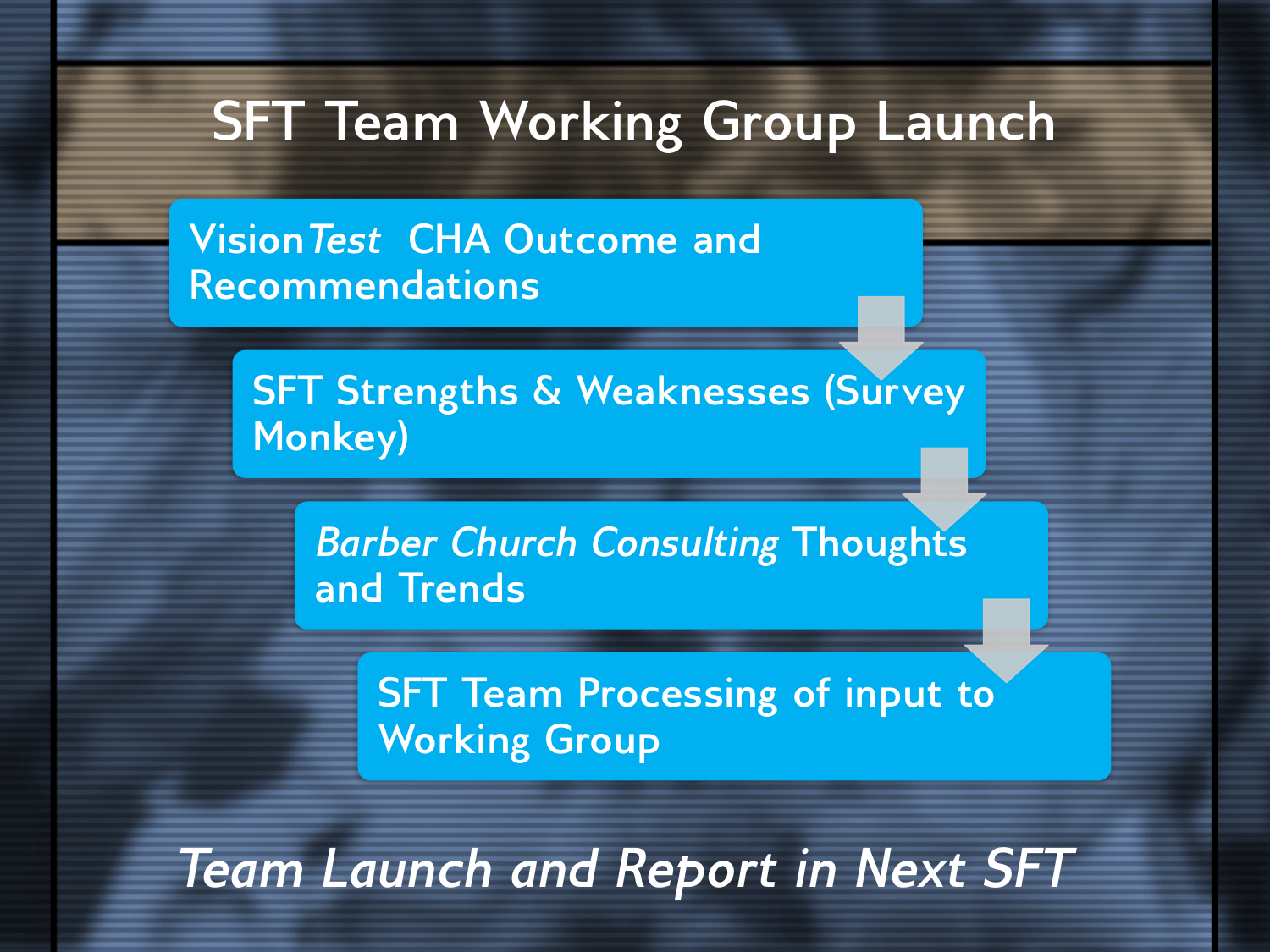

# SFT Team Working Group Launch
VisionTest  CHA Outcome and Recommendations
SFT Strengths & Weaknesses (Survey Monkey)
Barber Church Consulting Thoughts and Trends
SFT Team Processing of input to Working Group

Team Launch and Report in Next SFT